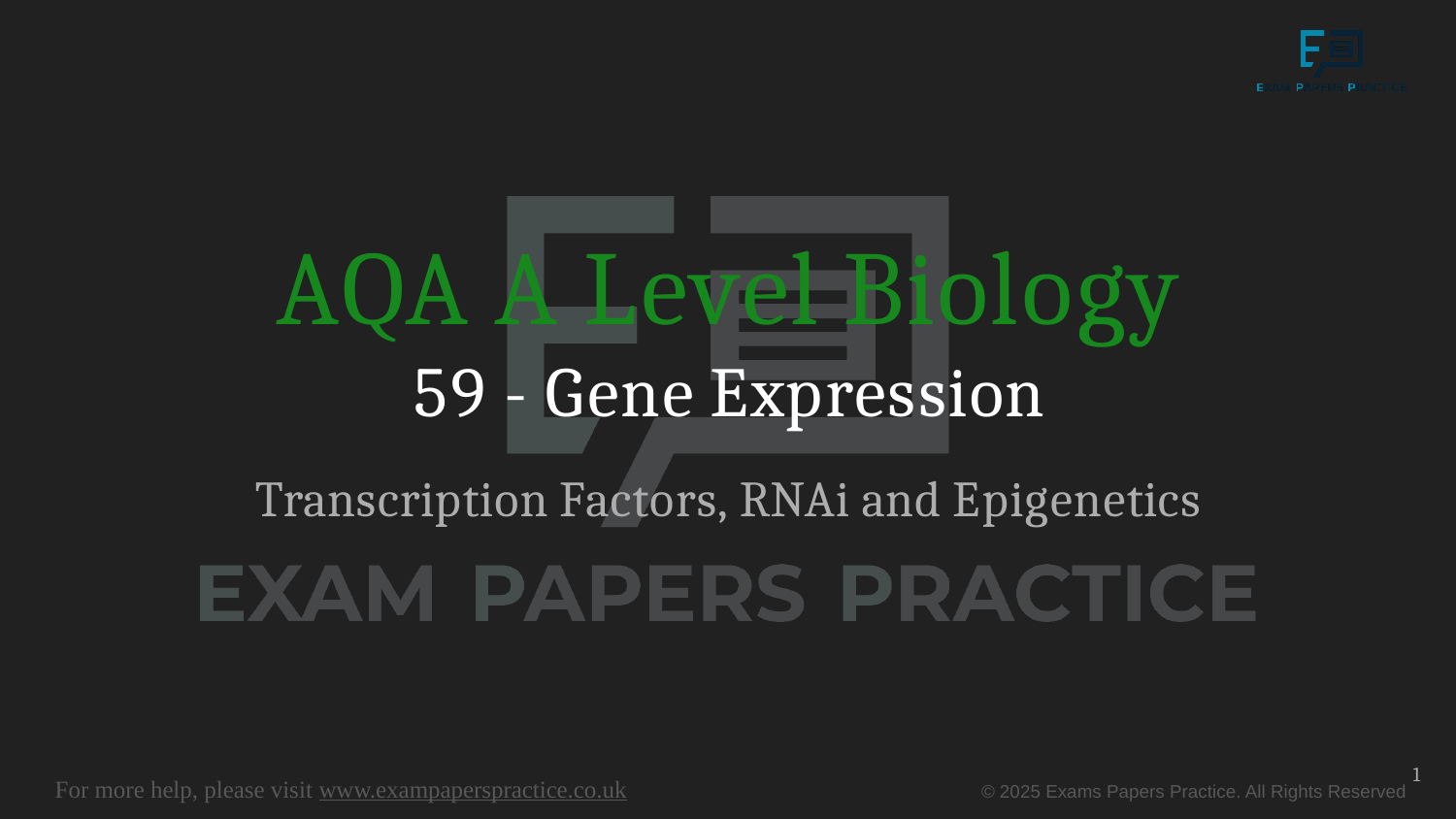

# AQA A Level Biology
59 - Gene Expression
Transcription Factors, RNAi and Epigenetics
1